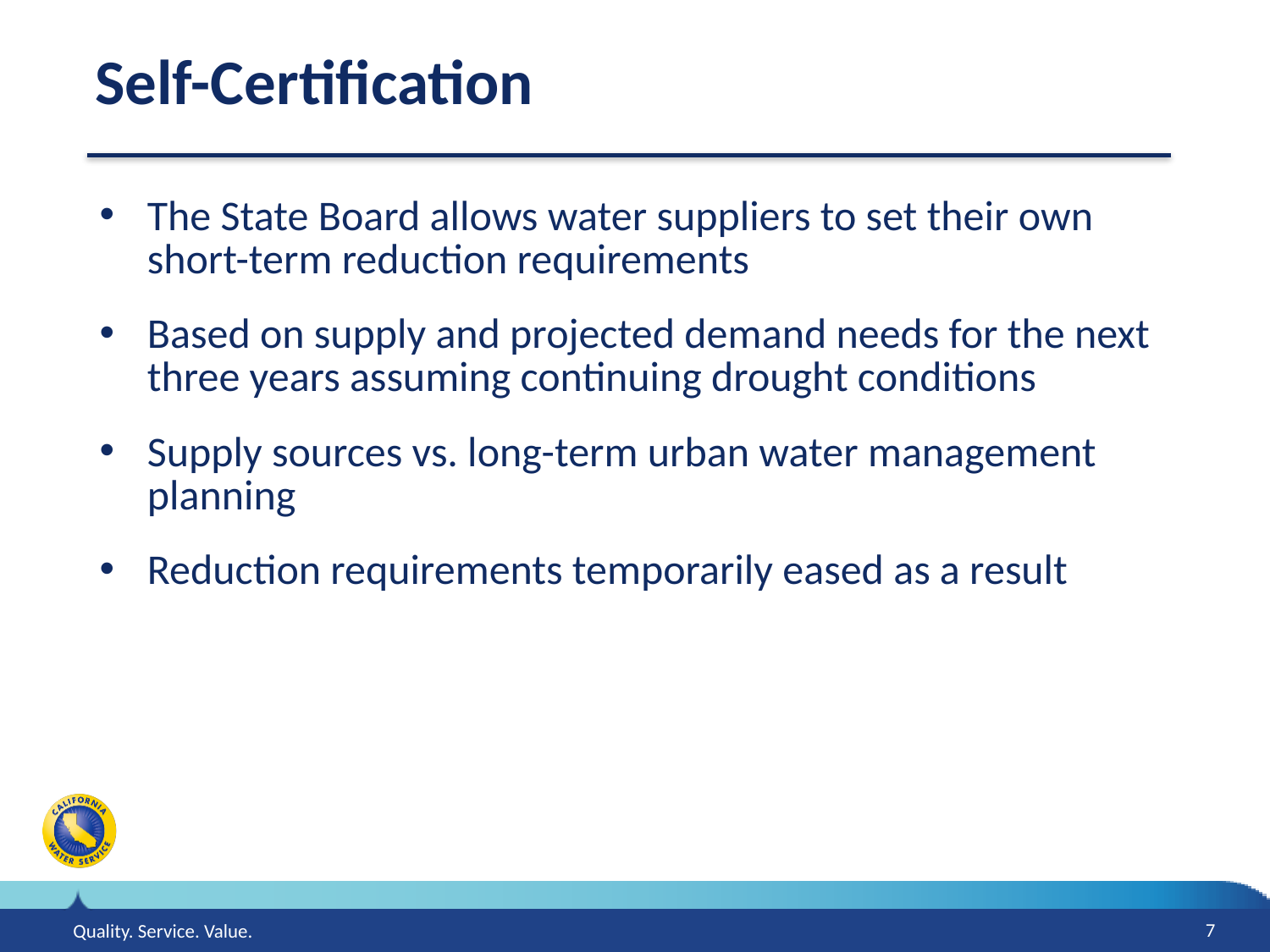

# Self-Certification
The State Board allows water suppliers to set their own short-term reduction requirements
Based on supply and projected demand needs for the next three years assuming continuing drought conditions
Supply sources vs. long-term urban water management planning
Reduction requirements temporarily eased as a result